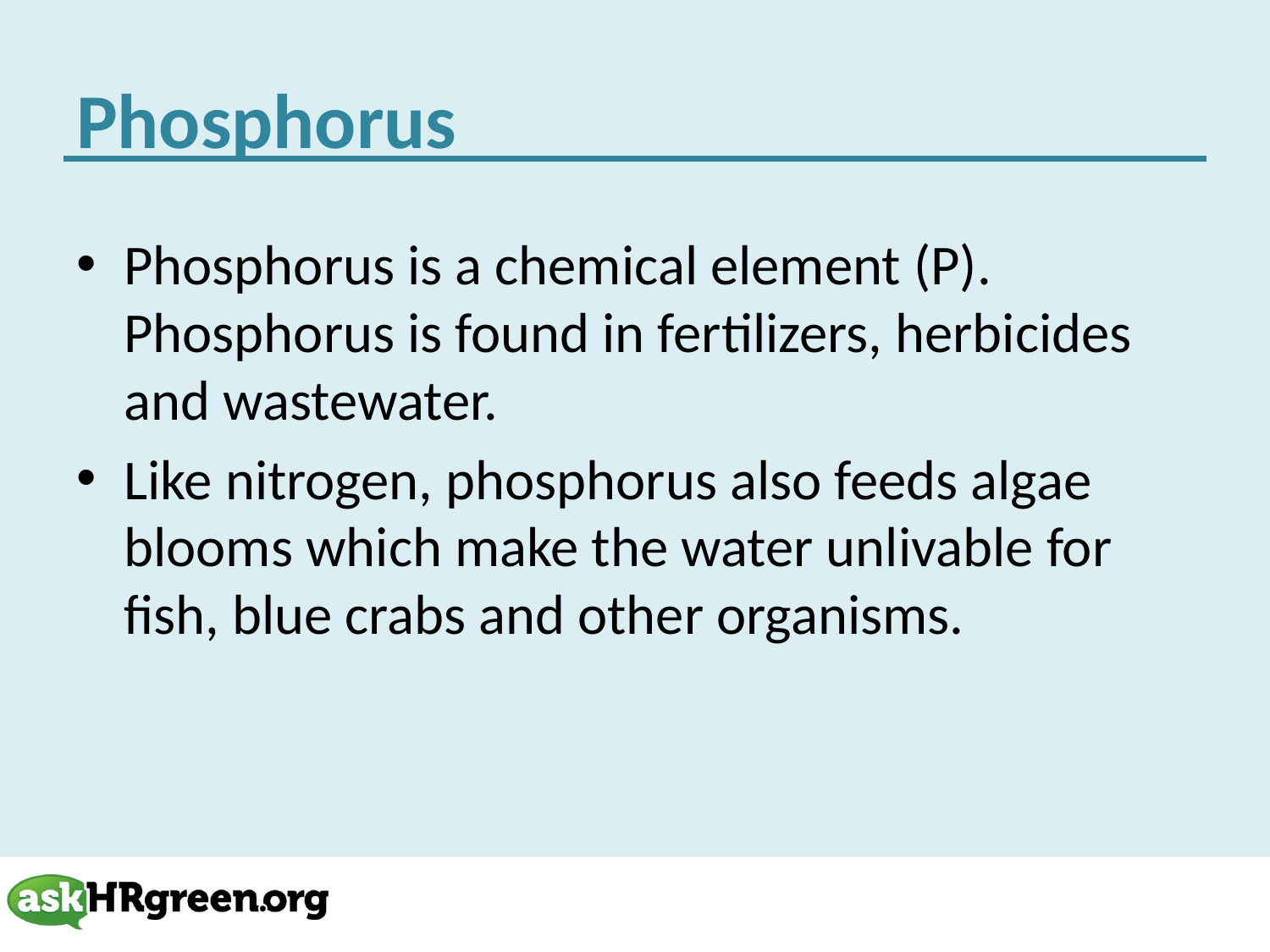

# Phosphorus
Phosphorus is a chemical element (P). Phosphorus is found in fertilizers, herbicides and wastewater.
Like nitrogen, phosphorus also feeds algae blooms which make the water unlivable for fish, blue crabs and other organisms.
8